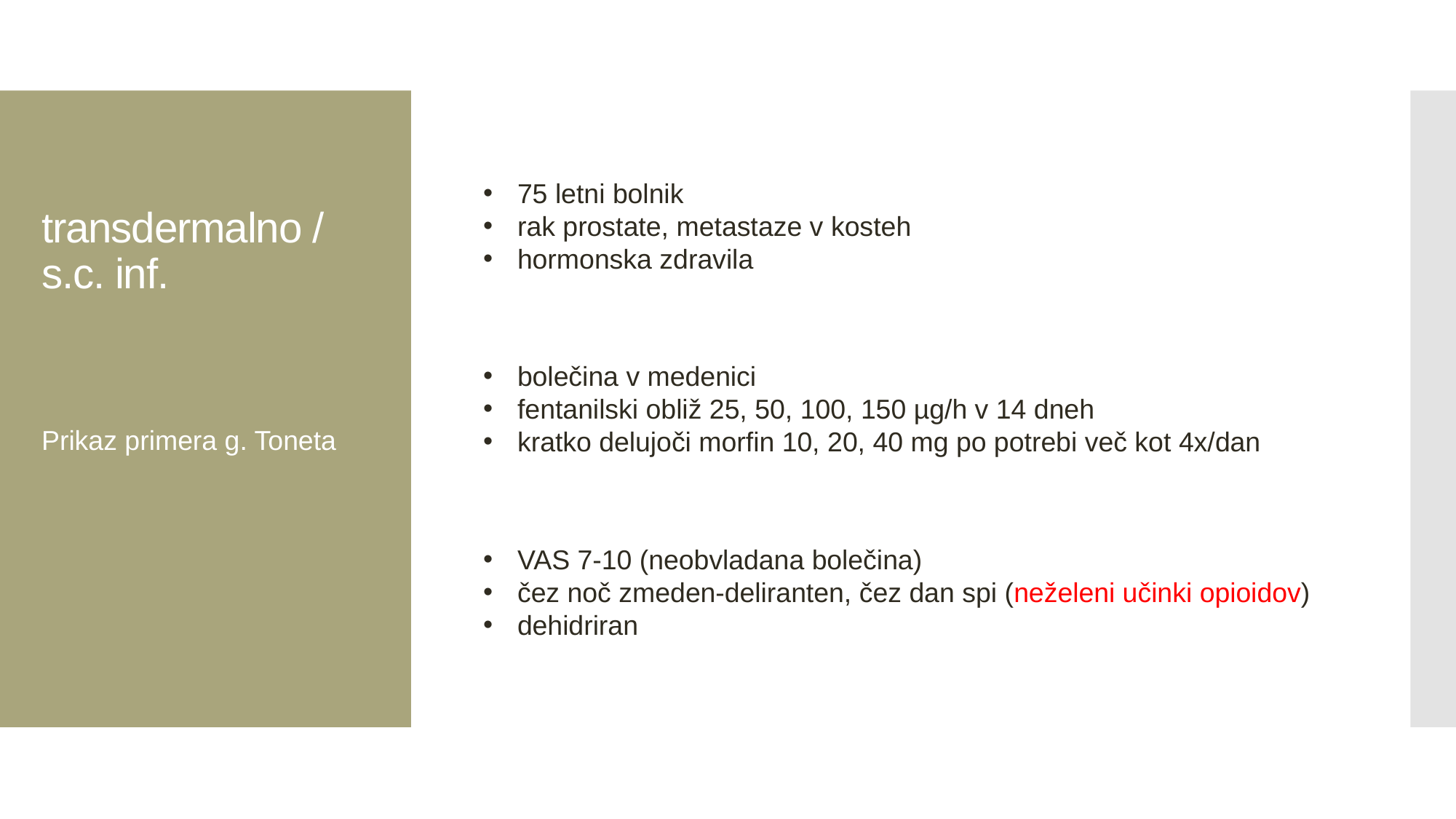

# transdermalno / s.c. inf.
75 letni bolnik
rak prostate, metastaze v kosteh
hormonska zdravila
bolečina v medenici
fentanilski obliž 25, 50, 100, 150 µg/h v 14 dneh
kratko delujoči morfin 10, 20, 40 mg po potrebi več kot 4x/dan
Prikaz primera g. Toneta
VAS 7-10 (neobvladana bolečina)
čez noč zmeden-deliranten, čez dan spi (neželeni učinki opioidov)
dehidriran